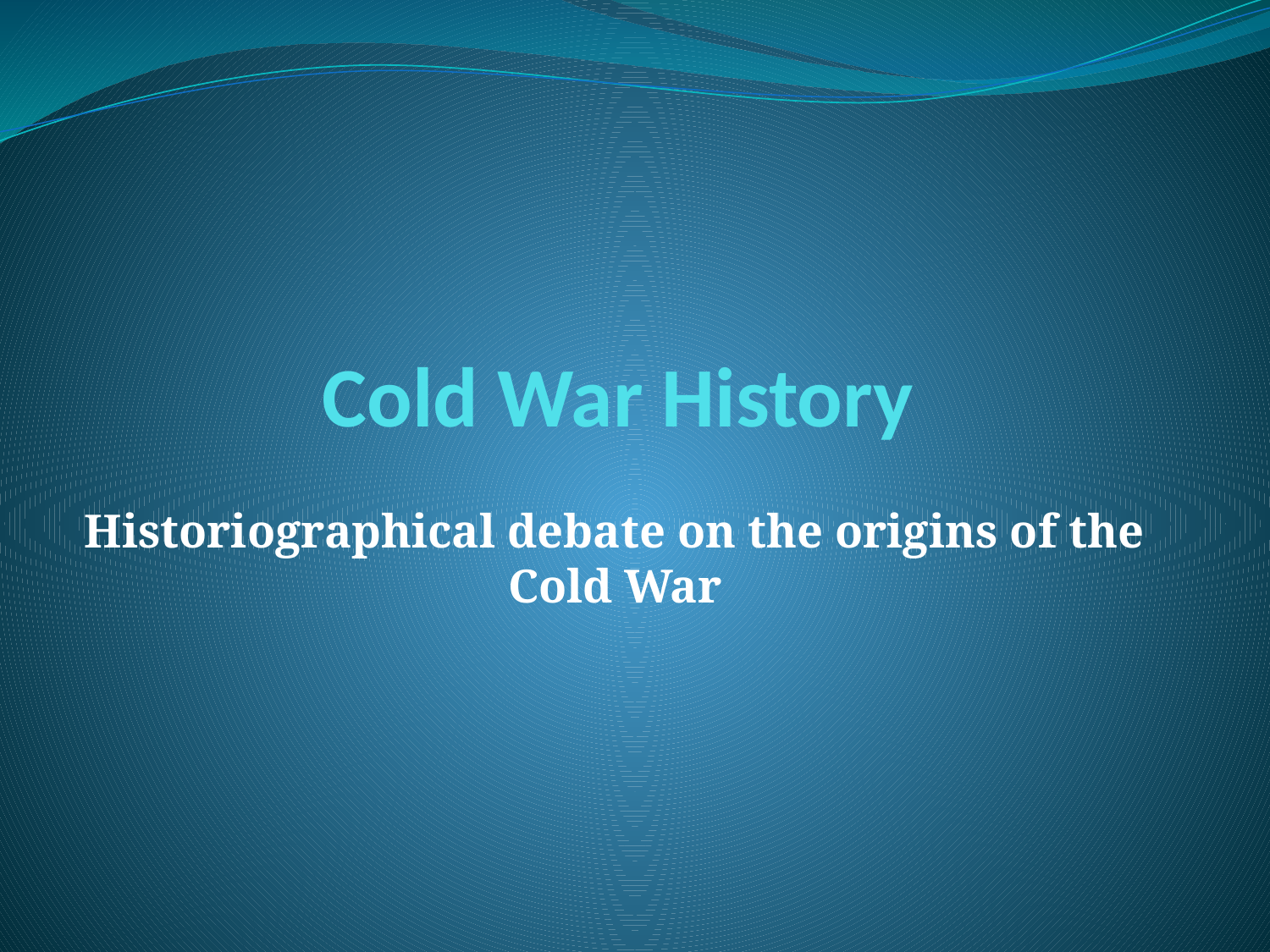

# Cold War History
Historiographical debate on the origins of the Cold War